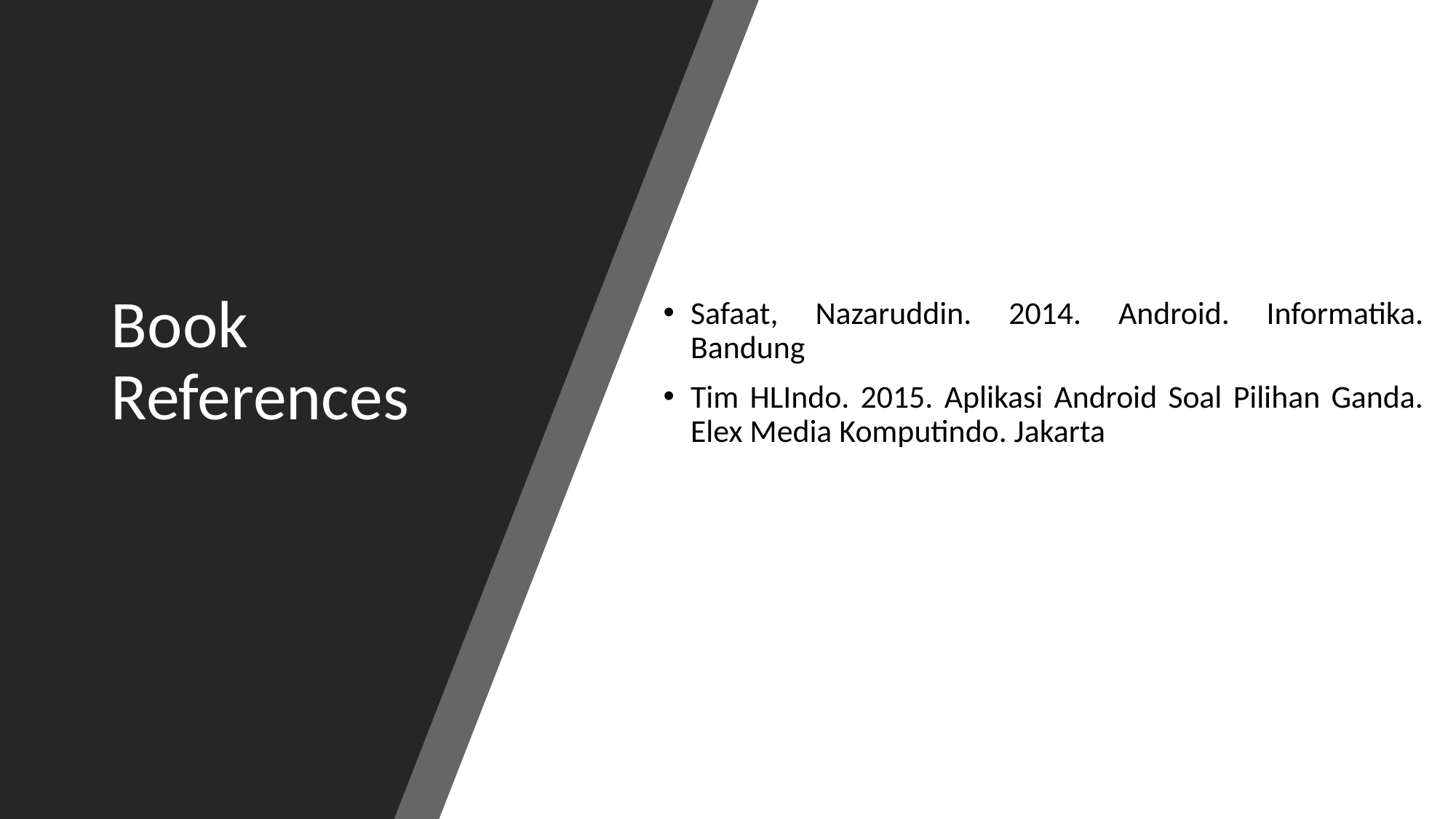

# Book References
Safaat, Nazaruddin. 2014. Android. Informatika. Bandung
Tim HLIndo. 2015. Aplikasi Android Soal Pilihan Ganda. Elex Media Komputindo. Jakarta